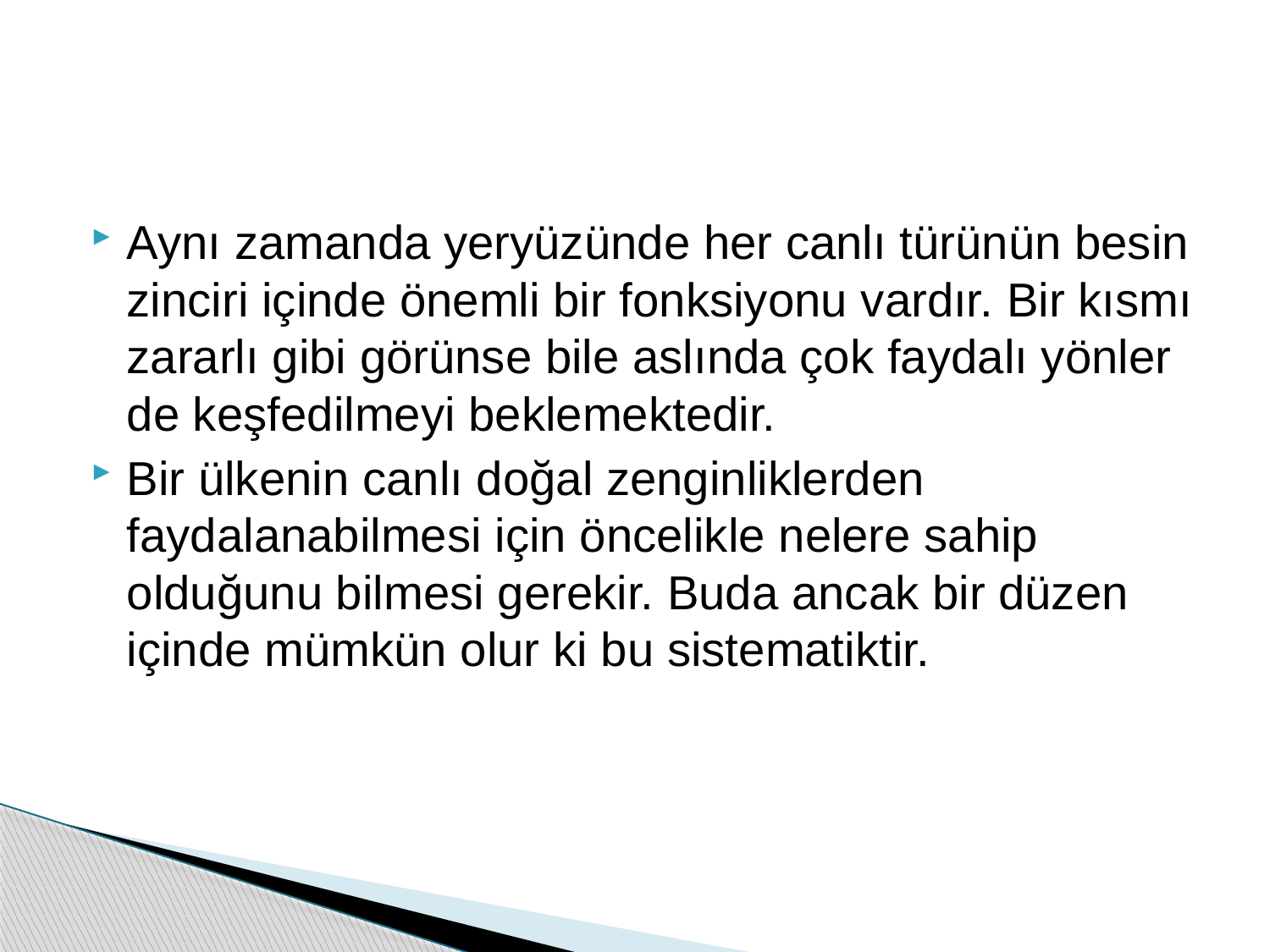

#
Aynı zamanda yeryüzünde her canlı türünün besin zinciri içinde önemli bir fonksiyonu vardır. Bir kısmı zararlı gibi görünse bile aslında çok faydalı yönler de keşfedilmeyi beklemektedir.
Bir ülkenin canlı doğal zenginliklerden faydalanabilmesi için öncelikle nelere sahip olduğunu bilmesi gerekir. Buda ancak bir düzen içinde mümkün olur ki bu sistematiktir.